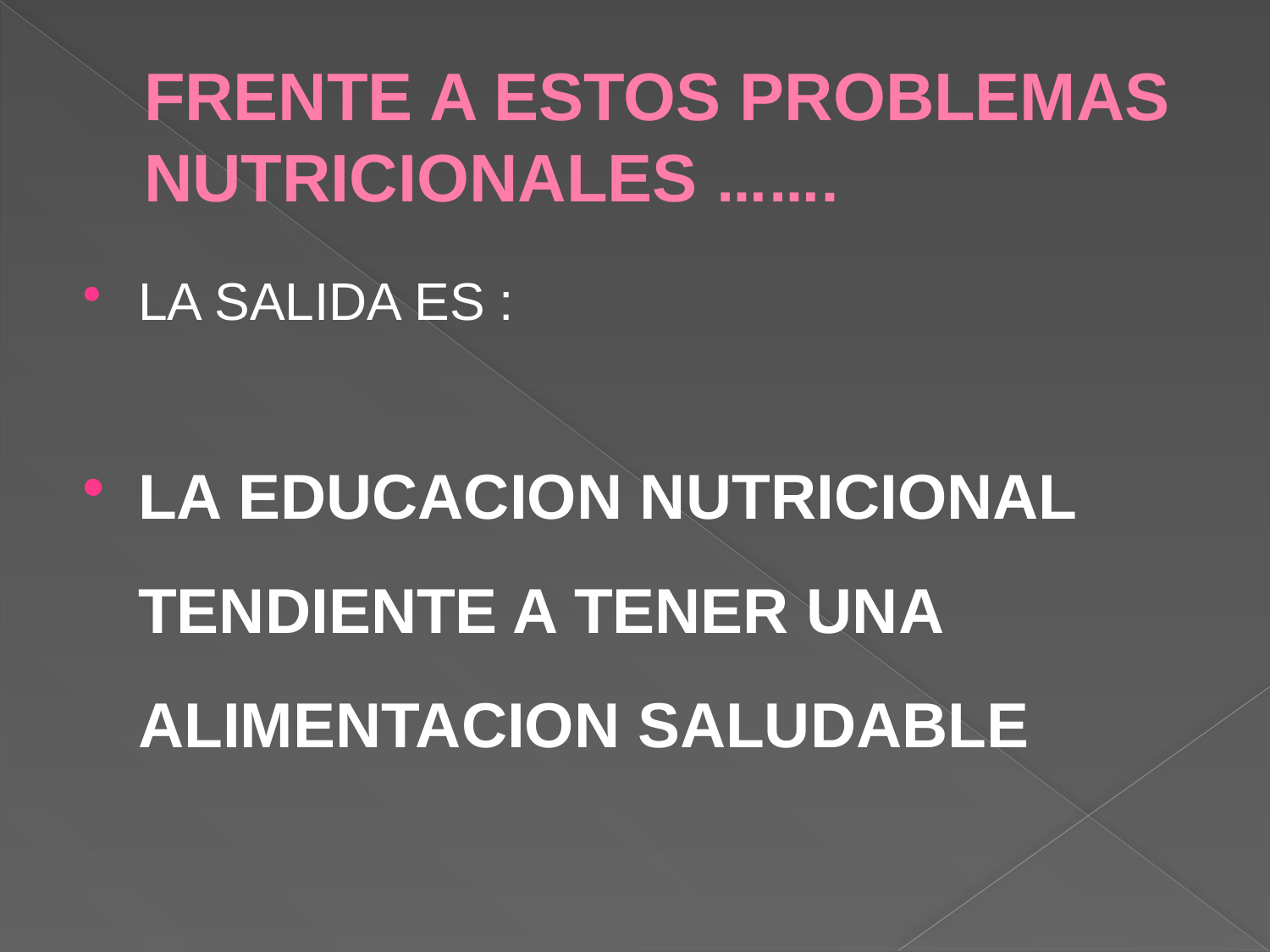

# FRENTE A ESTOS PROBLEMAS NUTRICIONALES …….
LA SALIDA ES :

LA EDUCACION NUTRICIONAL TENDIENTE A TENER UNA ALIMENTACION SALUDABLE